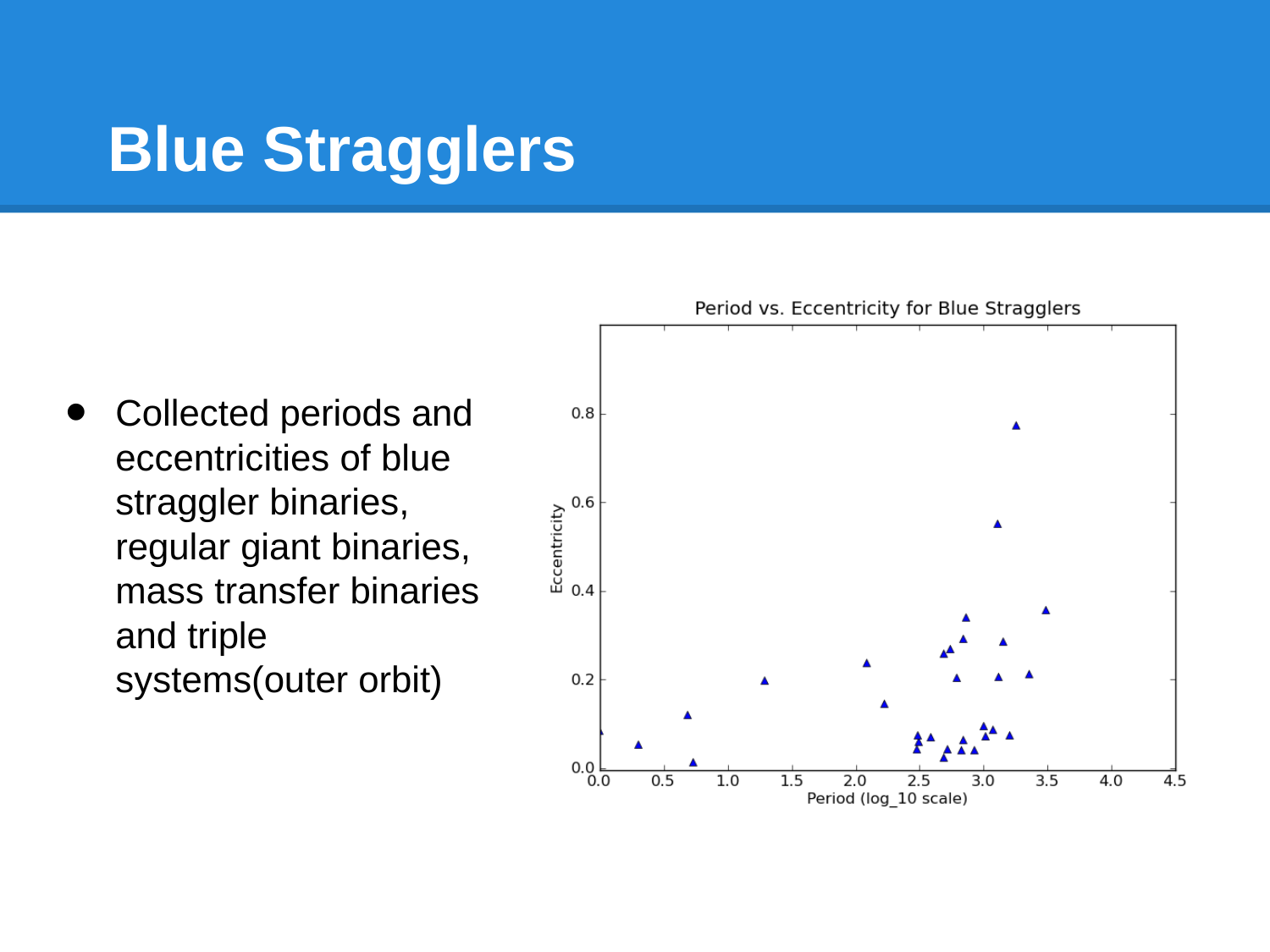

# Blue Stragglers

Collected periods and eccentricities of blue straggler binaries, regular giant binaries, mass transfer binaries and triple systems(outer orbit)